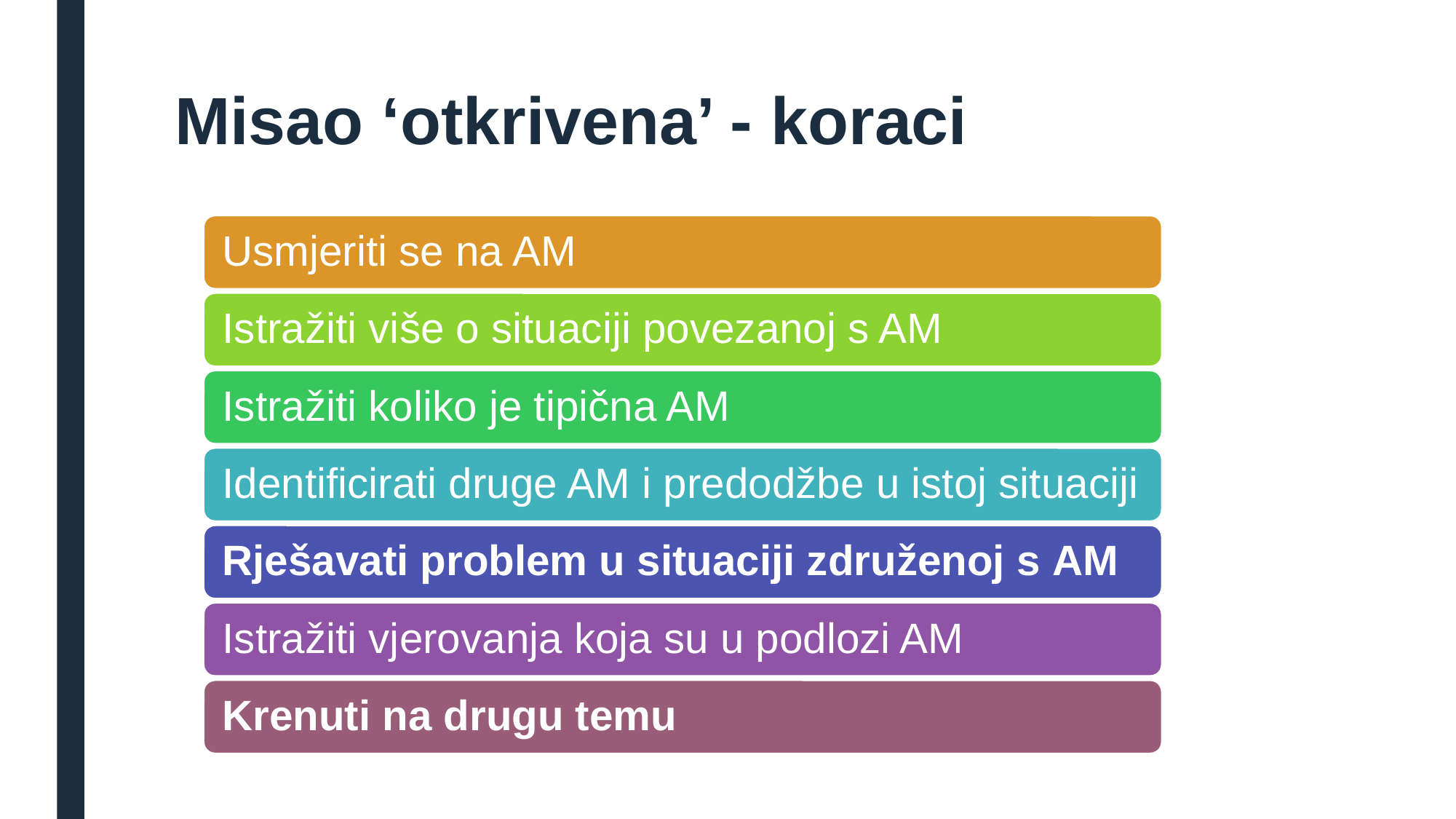

# Misao ‘otkrivena’ - koraci
Usmjeriti se na AM
Istražiti više o situaciji povezanoj s AM
Istražiti koliko je tipična AM
Identificirati druge AM i predodžbe u istoj situaciji
Rješavati problem u situaciji združenoj s AM
Istražiti vjerovanja koja su u podlozi AM
Krenuti na drugu temu